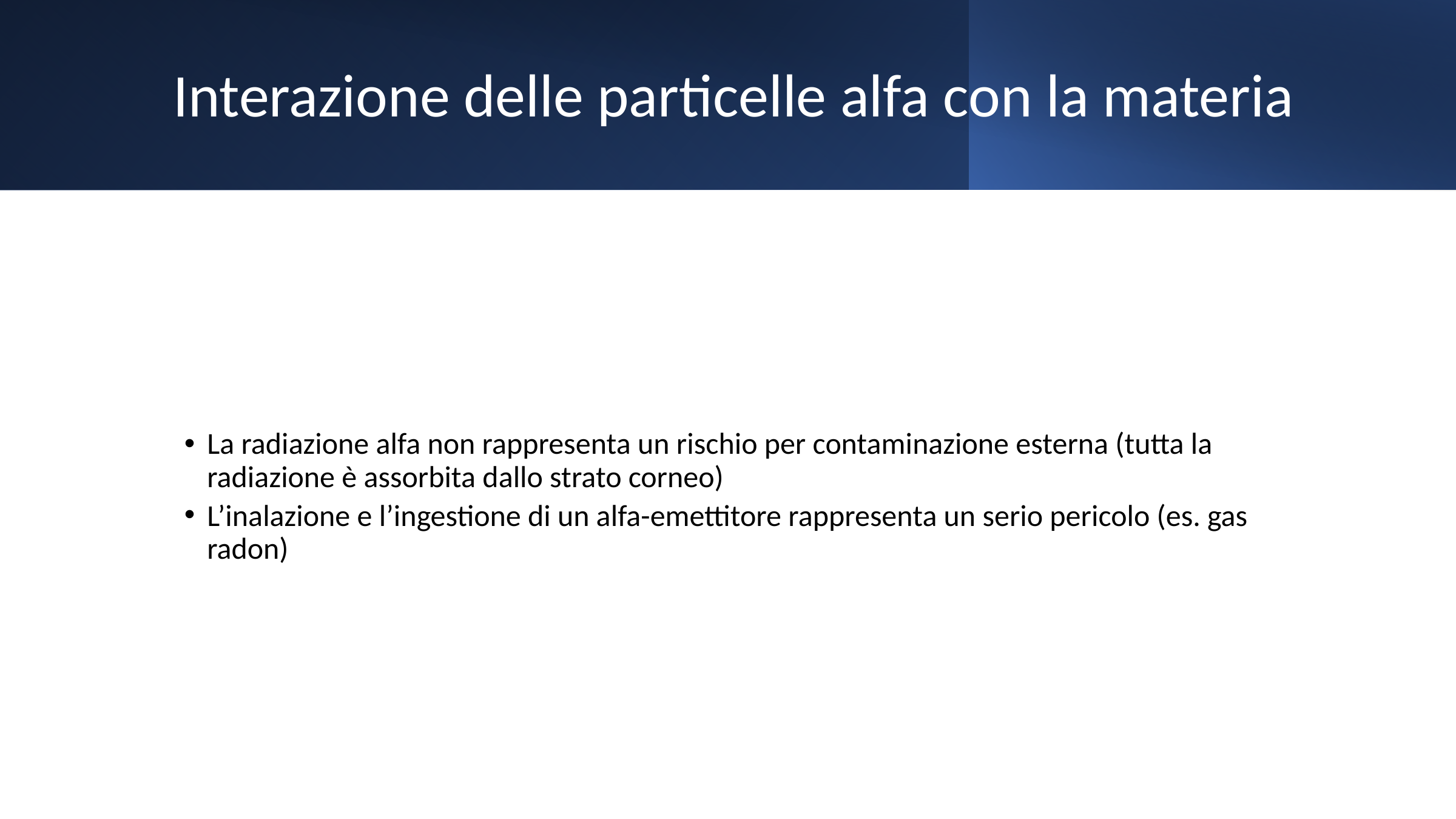

Interazione delle particelle alfa con la materia
La radiazione alfa non rappresenta un rischio per contaminazione esterna (tutta la radiazione è assorbita dallo strato corneo)
L’inalazione e l’ingestione di un alfa-emettitore rappresenta un serio pericolo (es. gas radon)